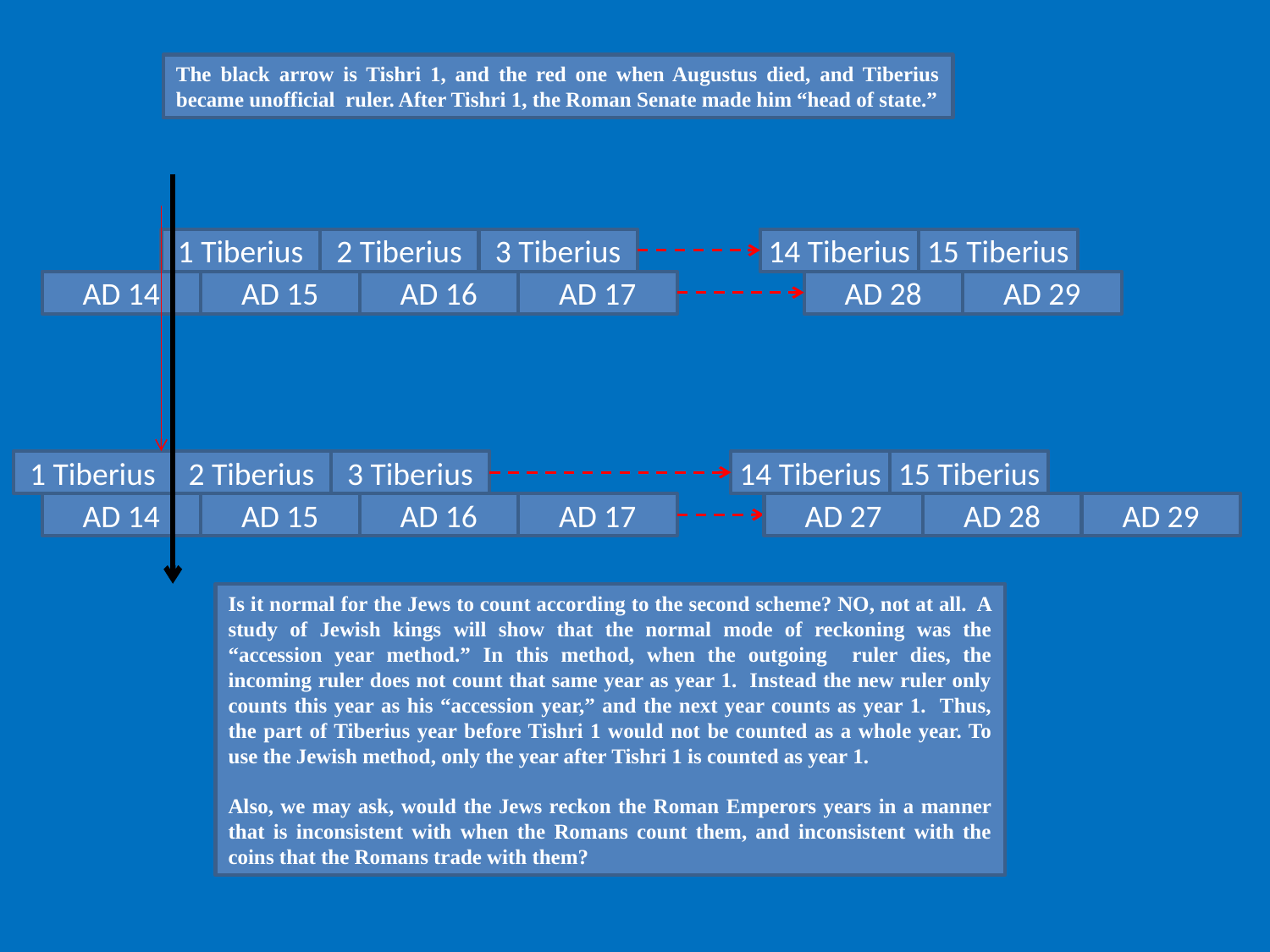

The black arrow is Tishri 1, and the red one when Augustus died, and Tiberius became unofficial  ruler. After Tishri 1, the Roman Senate made him “head of state.”
1 Tiberius
2 Tiberius
3 Tiberius
14 Tiberius
15 Tiberius
AD 14
AD 15
AD 16
AD 17
AD 28
AD 29
1 Tiberius
2 Tiberius
3 Tiberius
14 Tiberius
15 Tiberius
AD 14
AD 15
AD 16
AD 17
AD 27
AD 28
AD 29
Is it normal for the Jews to count according to the second scheme? NO, not at all.  A study of Jewish kings will show that the normal mode of reckoning was the “accession year method.” In this method, when the outgoing  ruler dies, the incoming ruler does not count that same year as year 1.  Instead the new ruler only counts this year as his “accession year,” and the next year counts as year 1.  Thus, the part of Tiberius year before Tishri 1 would not be counted as a whole year. To use the Jewish method, only the year after Tishri 1 is counted as year 1.

Also, we may ask, would the Jews reckon the Roman Emperors years in a manner that is inconsistent with when the Romans count them, and inconsistent with the coins that the Romans trade with them?